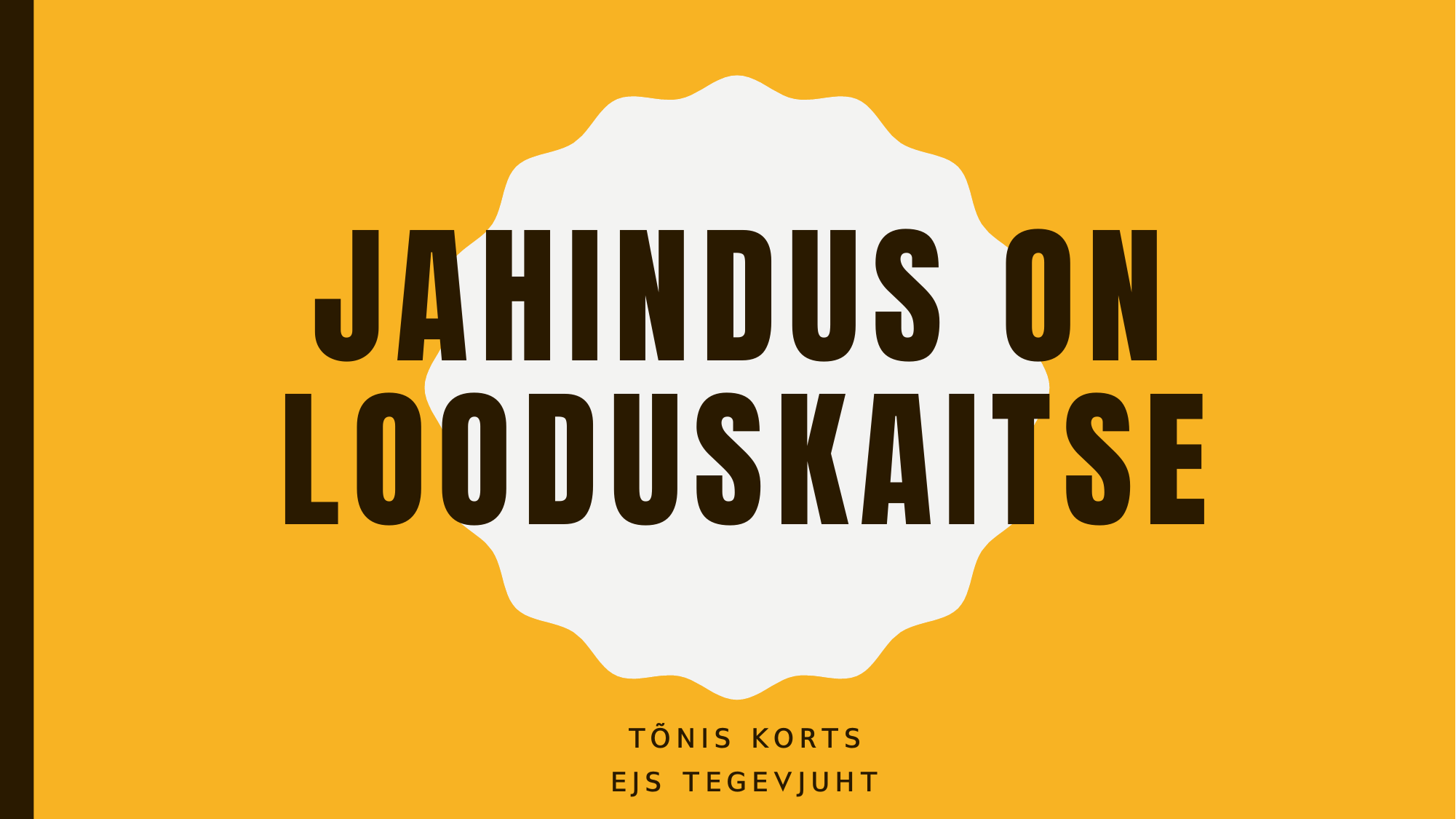

# Jahindus on looduskaitse
Tõnis Korts
EJS tegevjuht